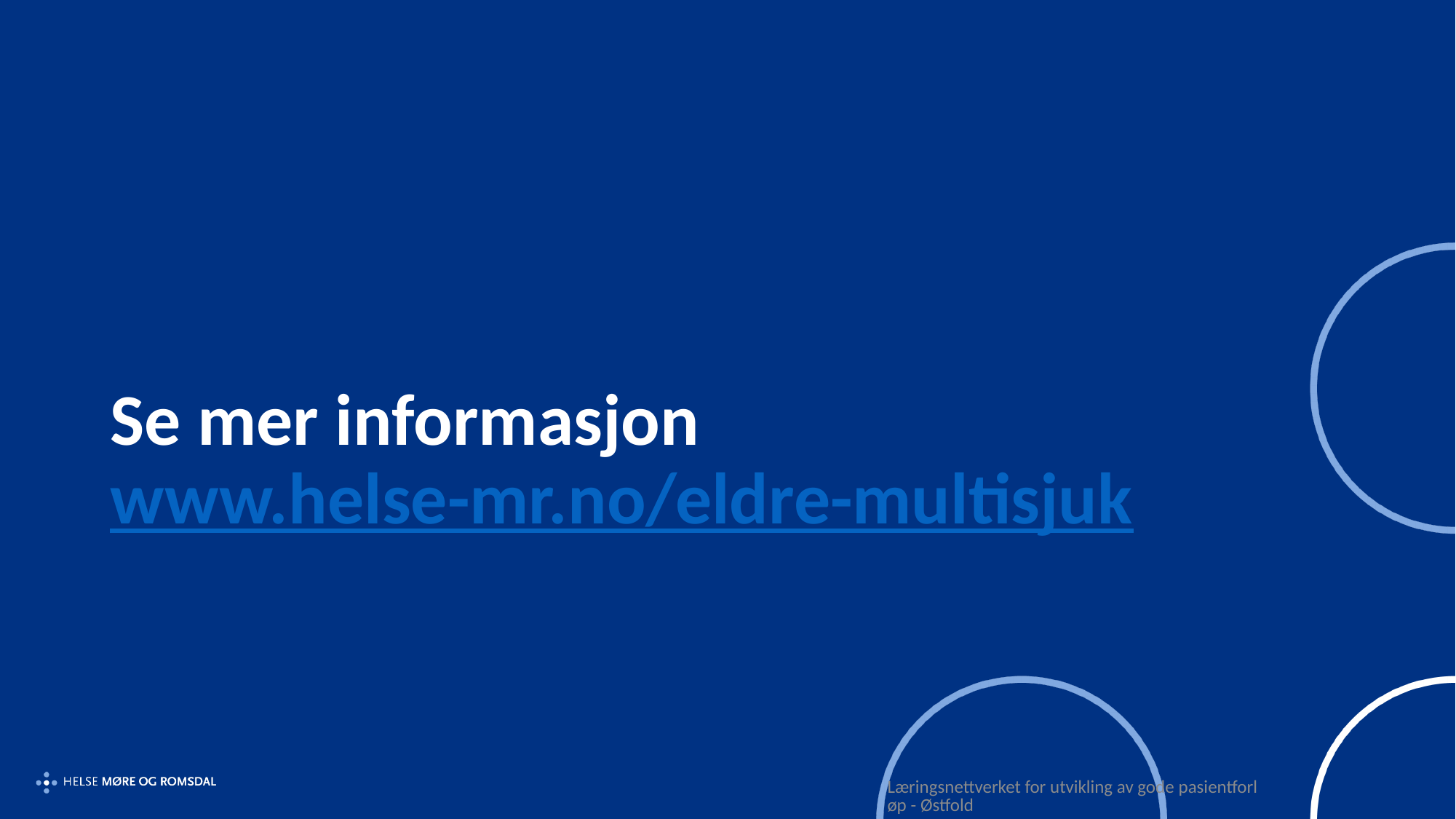

# Se mer informasjon www.helse-mr.no/eldre-multisjuk

Læringsnettverket for utvikling av gode pasientforløp - Østfold